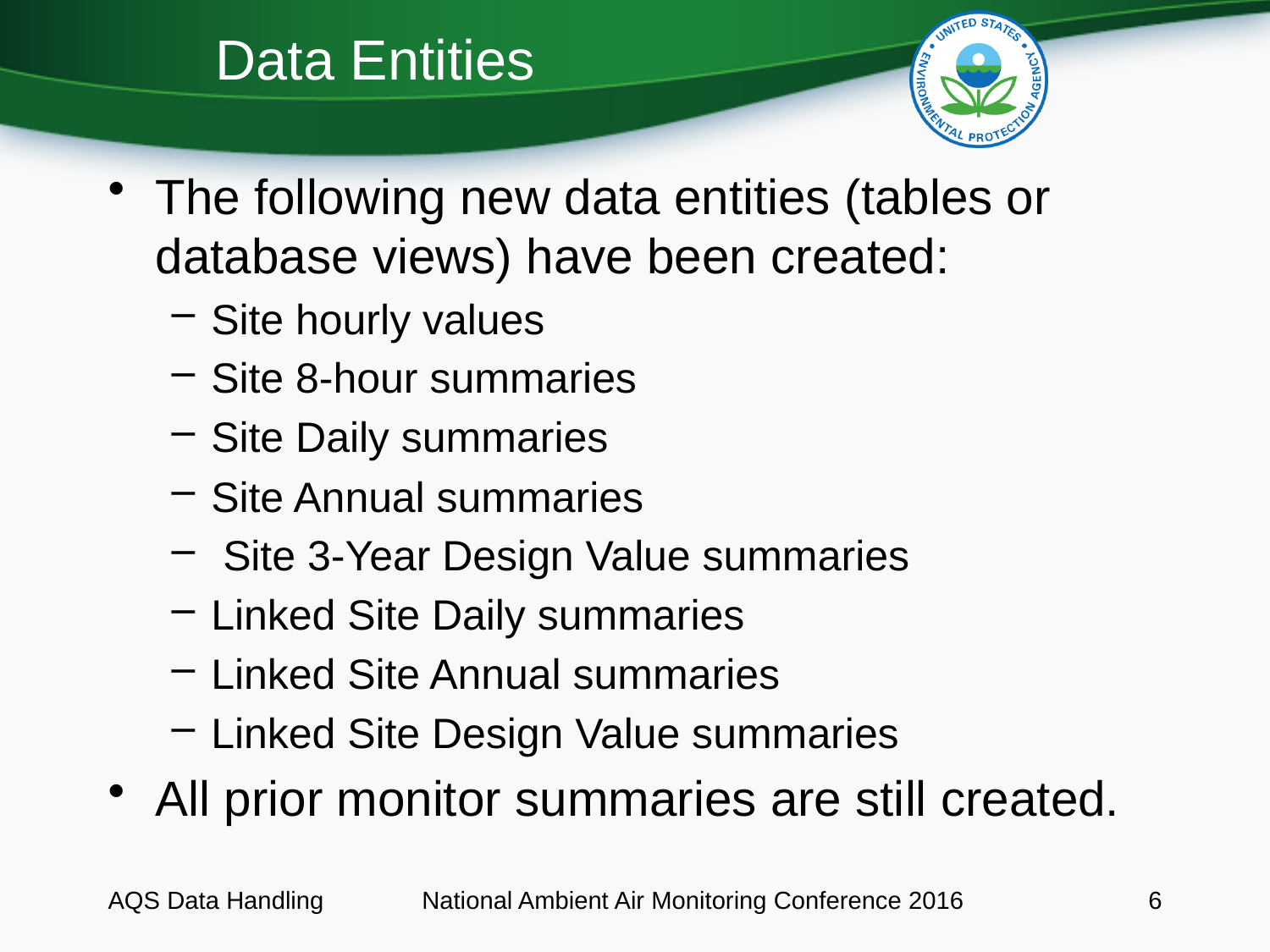

# Data Entities
The following new data entities (tables or database views) have been created:
Site hourly values
Site 8-hour summaries
Site Daily summaries
Site Annual summaries
 Site 3-Year Design Value summaries
Linked Site Daily summaries
Linked Site Annual summaries
Linked Site Design Value summaries
All prior monitor summaries are still created.
AQS Data Handling
National Ambient Air Monitoring Conference 2016
6